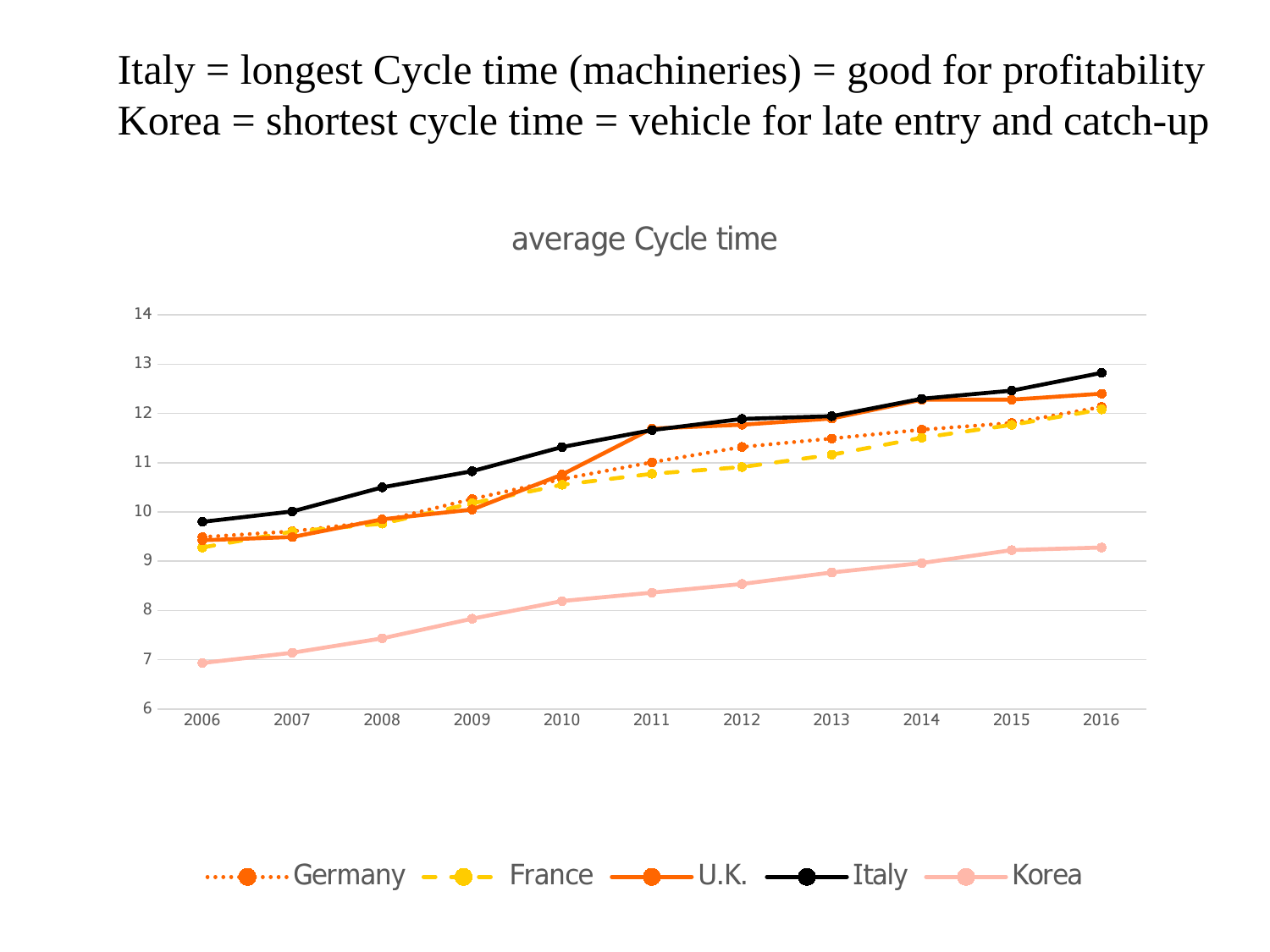

Italy = longest Cycle time (machineries) = good for profitability
Korea = shortest cycle time = vehicle for late entry and catch-up

### Chart: average Cycle time

| Category | Germany | France | U.K. | Italy | Korea |
|---|---|---|---|---|---|
| 2006 | 9.489744952 | 9.278341139 | 9.426554561 | 9.799421792 | 6.932265813 |
| 2007 | 9.606937421 | 9.601973741 | 9.490717671 | 10.01047259 | 7.140372076 |
| 2008 | 9.817091627 | 9.762355269 | 9.850340472 | 10.49969495 | 7.431858559 |
| 2009 | 10.26324721 | 10.1749434 | 10.04926301 | 10.82705142 | 7.830991489 |
| 2010 | 10.6685953 | 10.5517503 | 10.75979024 | 11.31849155 | 8.189940774 |
| 2011 | 11.00950454 | 10.77520606 | 11.69259975 | 11.66286428 | 8.36083077 |
| 2012 | 11.31959814 | 10.91127777 | 11.77108349 | 11.88921008 | 8.536347575 |
| 2013 | 11.49080304 | 11.16206362 | 11.89760551 | 11.94453619 | 8.770248484 |
| 2014 | 11.67106586 | 11.50617409 | 12.27905716 | 12.29908892 | 8.961682631 |
| 2015 | 11.80674766 | 11.76763418 | 12.28052054 | 12.46362599 | 9.224305694 |
| 2016 | 12.13258838 | 12.08219078 | 12.40146716 | 12.82495163 | 9.276591224 |